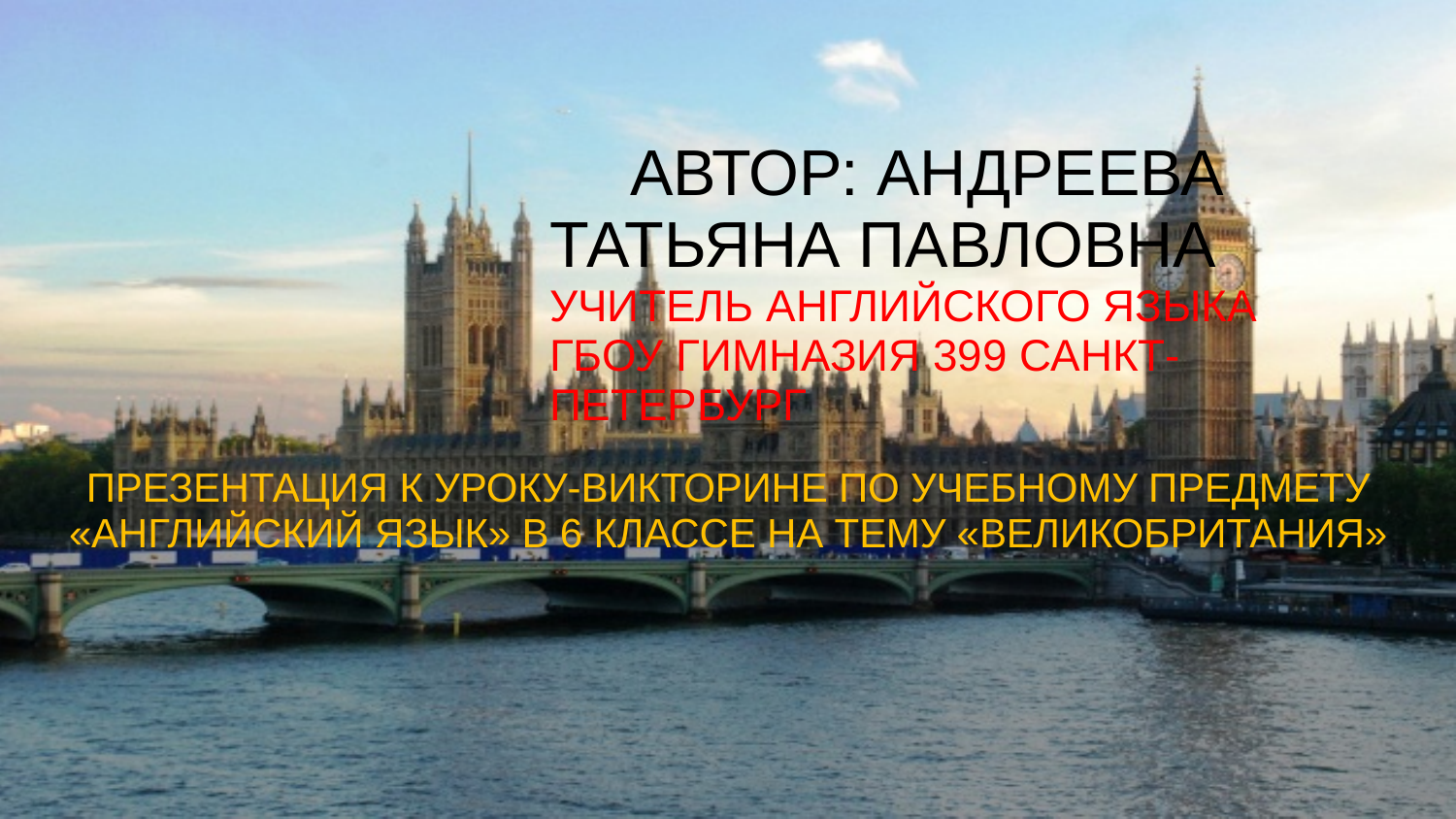

# АВТОР: АНДРЕЕВА ТАТЬЯНА ПАВЛОВНА УЧИТЕЛЬ АНГЛИЙСКОГО ЯЗЫКА ГБОУ ГИМНАЗИЯ 399 САНКТ-ПЕТЕРБУРГ
ПРЕЗЕНТАЦИЯ К УРОКУ-ВИКТОРИНЕ ПО УЧЕБНОМУ ПРЕДМЕТУ «АНГЛИЙСКИЙ ЯЗЫК» В 6 КЛАССЕ НА ТЕМУ «ВЕЛИКОБРИТАНИЯ»